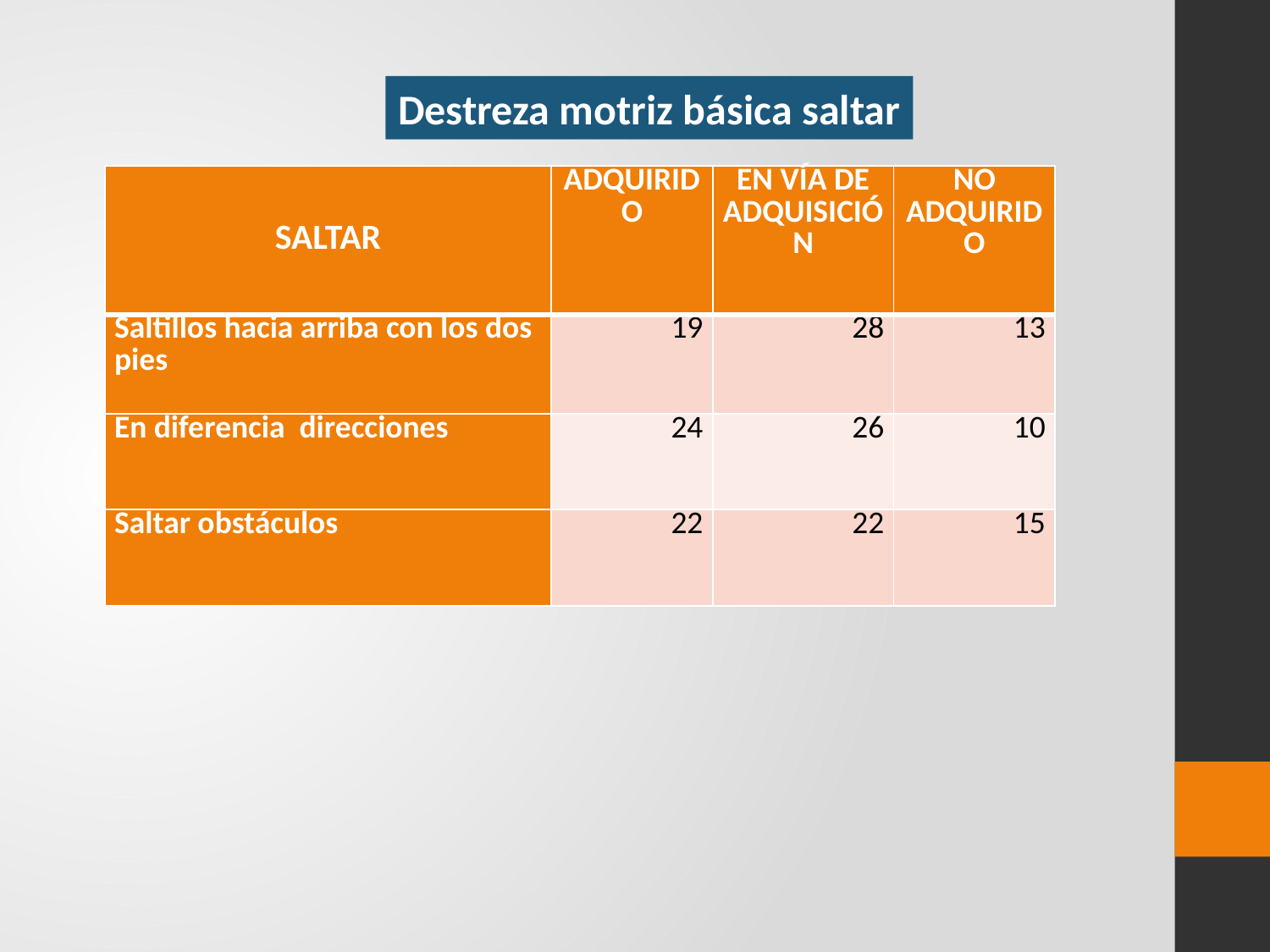

Destreza motriz básica saltar
| SALTAR | ADQUIRIDO | EN VÍA DE ADQUISICIÓN | NO ADQUIRIDO |
| --- | --- | --- | --- |
| Saltillos hacia arriba con los dos pies | 19 | 28 | 13 |
| En diferencia direcciones | 24 | 26 | 10 |
| Saltar obstáculos | 22 | 22 | 15 |